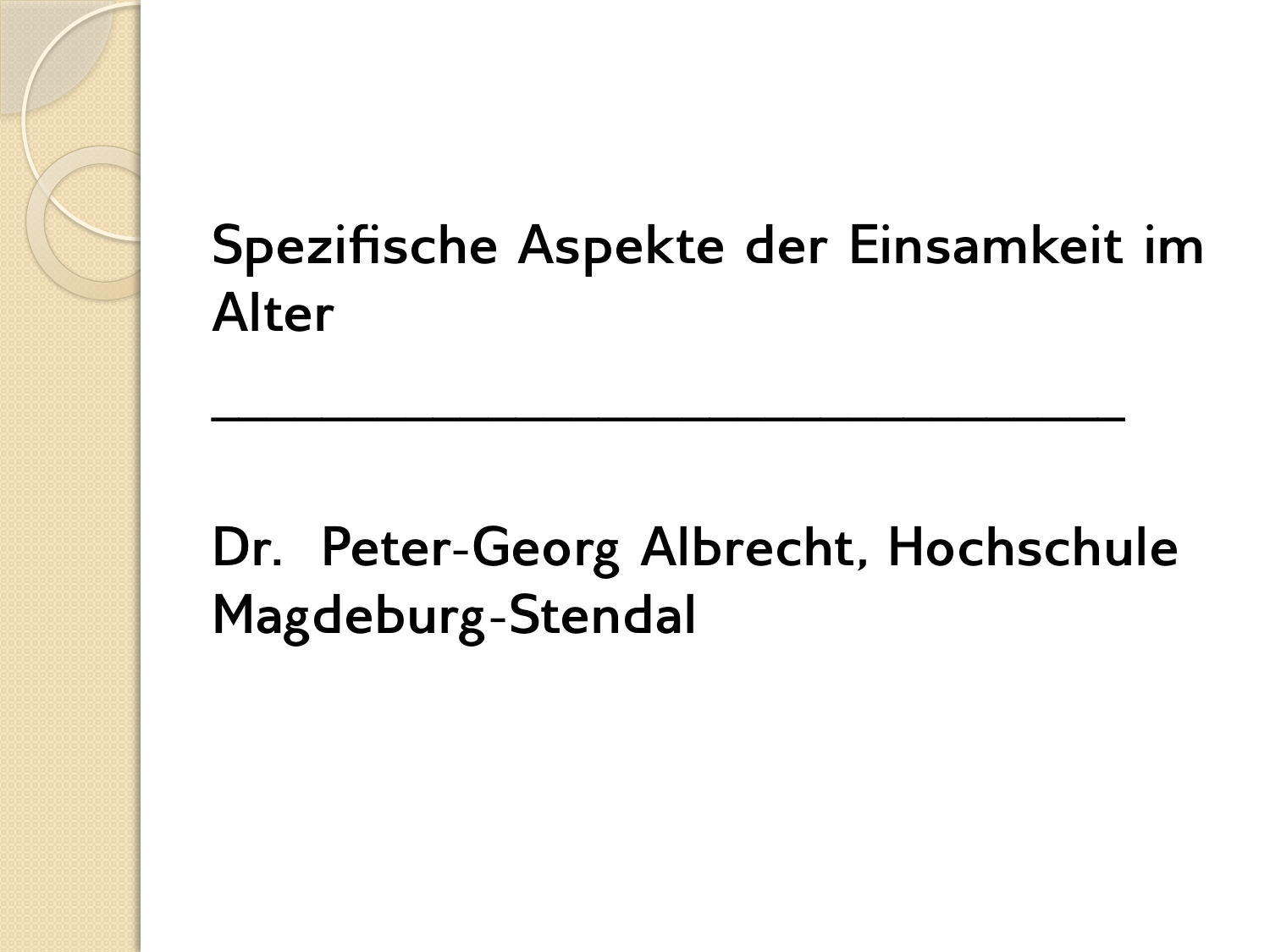

Spezifische Aspekte der Einsamkeit im Alter
_________________________________

Dr.  Peter-Georg Albrecht, Hochschule Magdeburg-Stendal